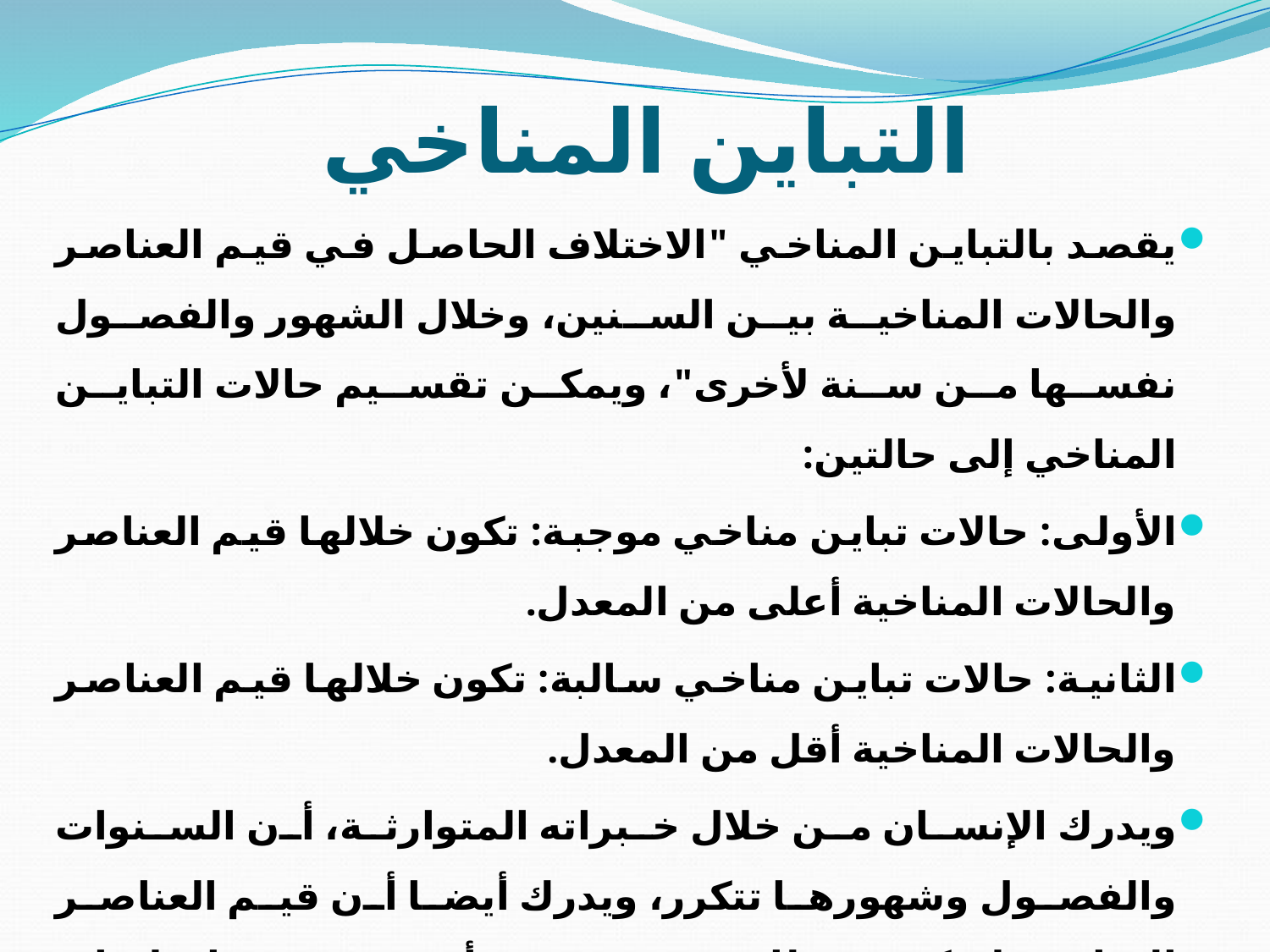

# التباين المناخي
يقصد بالتباين المناخي "الاختلاف الحاصل في قيم العناصر والحالات المناخية بين السنين، وخلال الشهور والفصول نفسها من سنة لأخرى"، ويمكن تقسيم حالات التباين المناخي إلى حالتين:
الأولى: حالات تباين مناخي موجبة: تكون خلالها قيم العناصر والحالات المناخية أعلى من المعدل.
الثانية: حالات تباين مناخي سالبة: تكون خلالها قيم العناصر والحالات المناخية أقل من المعدل.
ويدرك الإنسان من خلال خبراته المتوارثة، أن السنوات والفصول وشهورها تتكرر، ويدرك أيضا أن قيم العناصر المناخية لا تكون متطابقة بين سنة وأخرى، ووجود اختلافات من نوع ما لا بد وأن تحدث بين السنين.
من خلال تتبع التباين الحاصل في القيم الشهرية والسنوية لعناصر المناخ خلال سلاسل زمنية تمتد عشرات السنين المتعاقبة؛ يمكن تحديد الأتجاه الزمني للمناخ بواسطة بعض الطرق الإحصائية، ومنها: معادلة الإنحدار الخطية. للكشف عن إتجاه زمني متزايد أو متناقص في قيم العناصر المناخية، وتوقع ما سيؤول إليه الوضع خلال السنوات التالية.